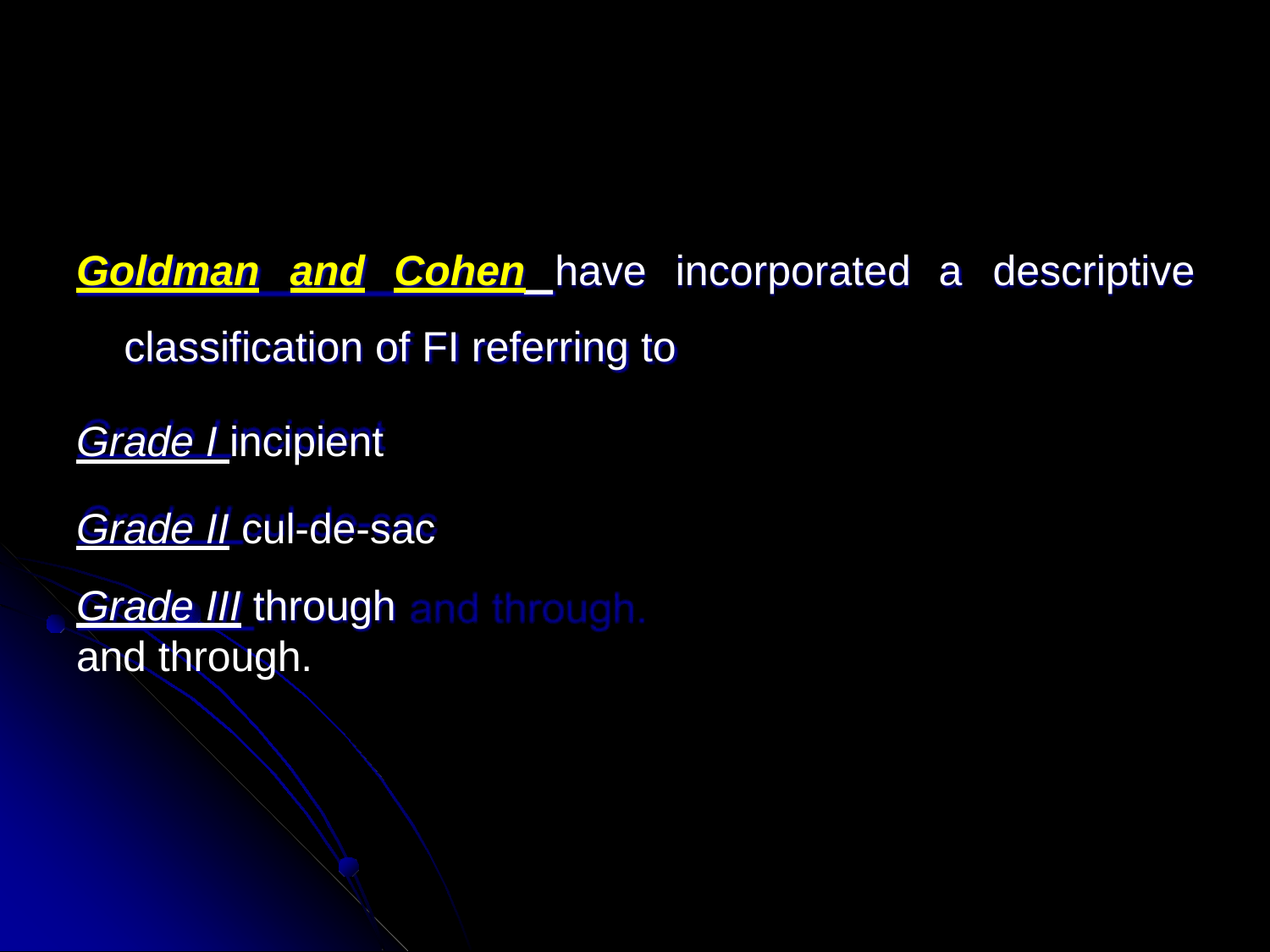

Goldman	and	Cohen	have	incorporated
classification of FI referring to
Grade I incipient  Grade II cul-de-sac
Grade III through and through.

# a	descriptive